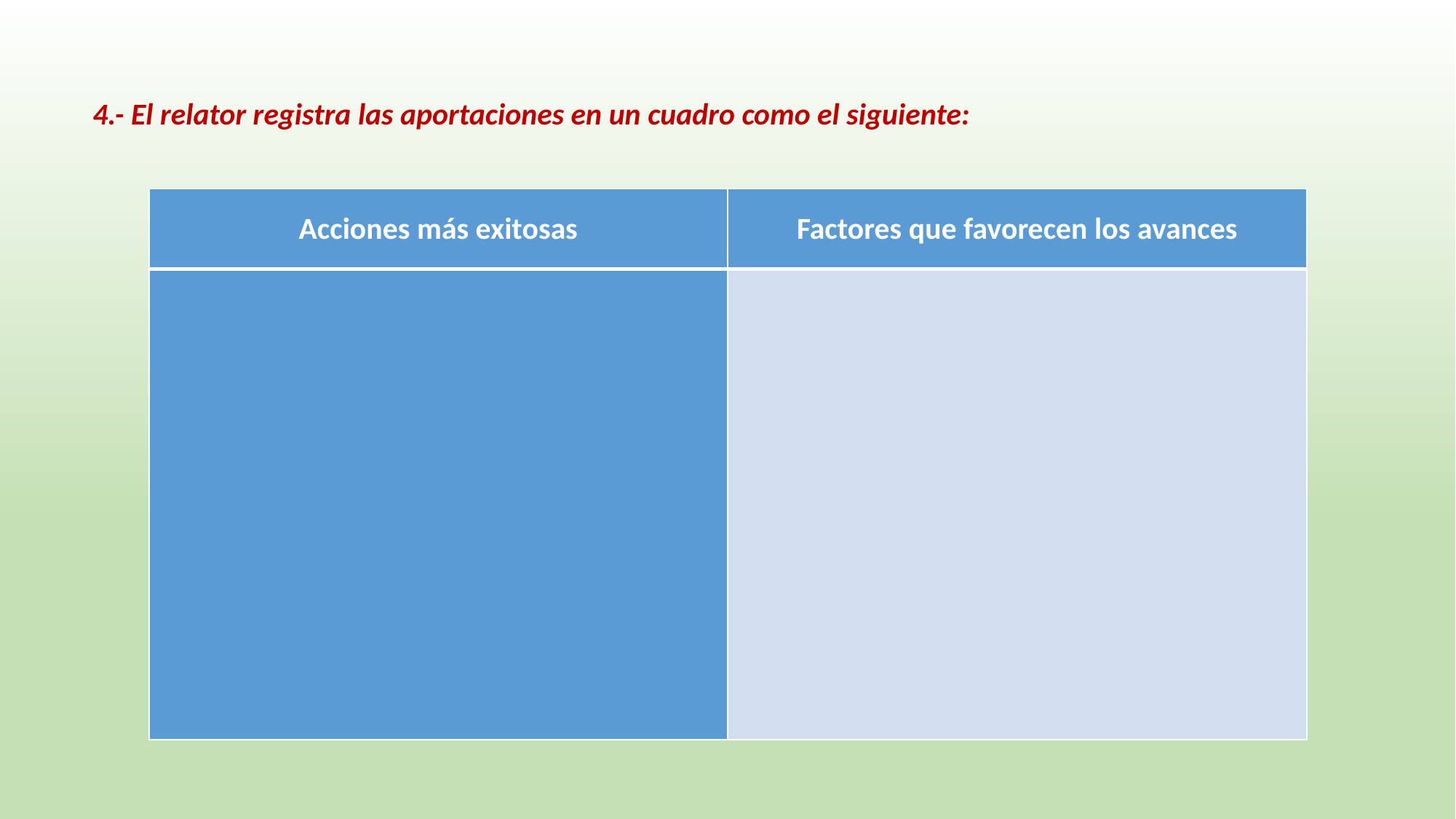

4.- El relator registra las aportaciones en un cuadro como el siguiente:
| Acciones más exitosas | Factores que favorecen los avances |
| --- | --- |
|  |  |